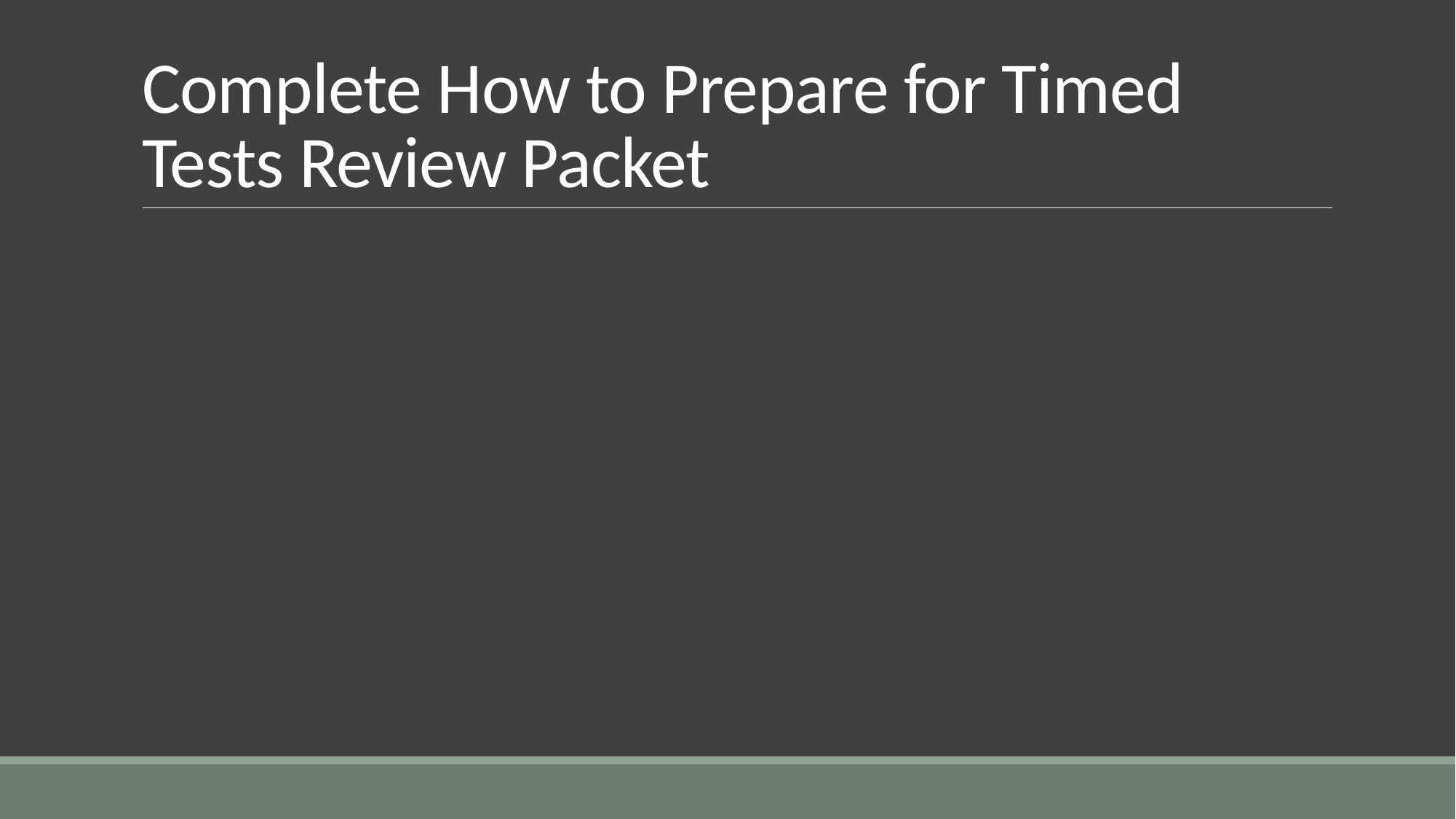

# Complete How to Prepare for Timed Tests Review Packet